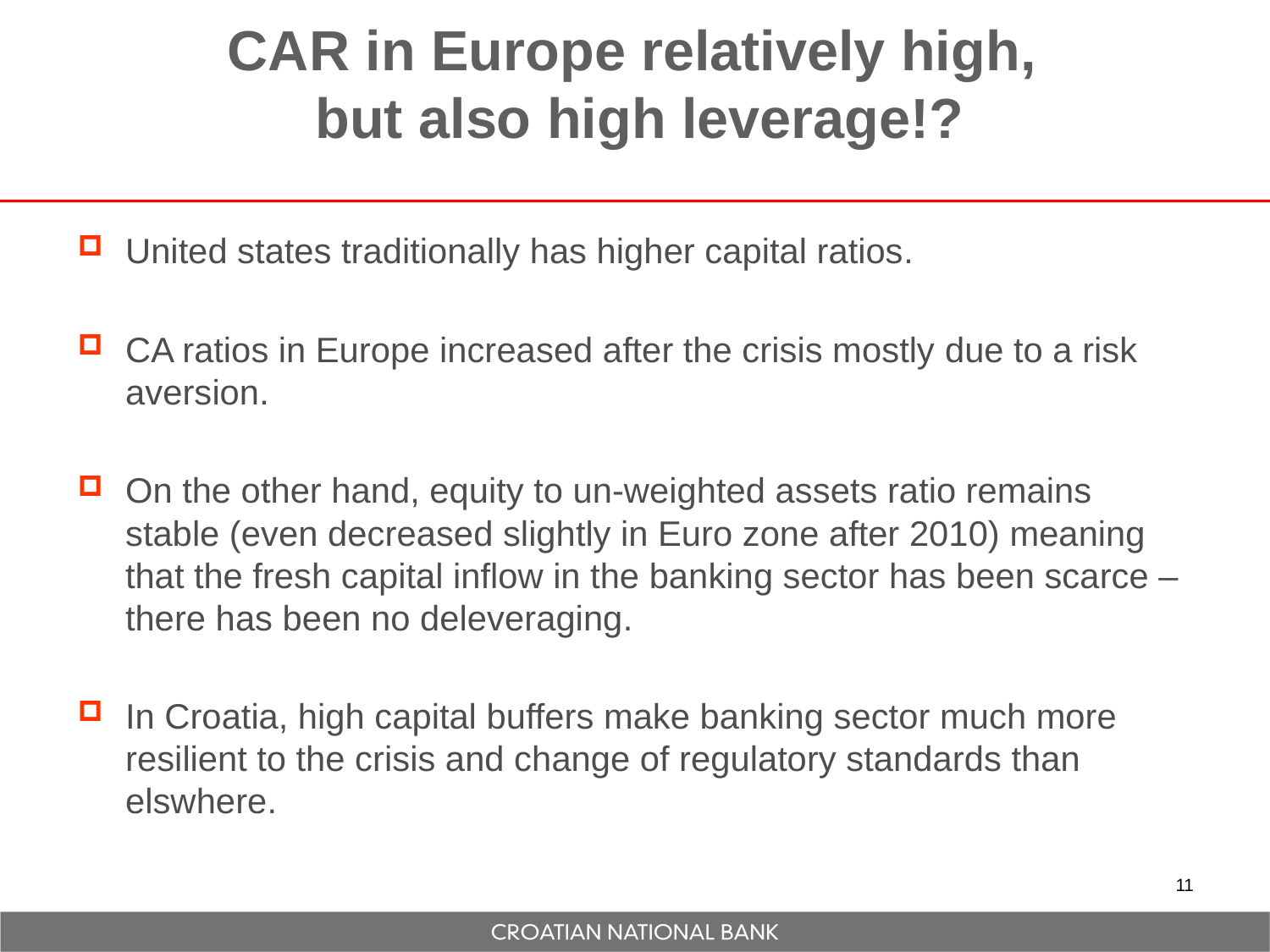

# CAR in Europe relatively high, but also high leverage!?
United states traditionally has higher capital ratios.

CA ratios in Europe increased after the crisis mostly due to a risk aversion.

On the other hand, equity to un-weighted assets ratio remains stable (even decreased slightly in Euro zone after 2010) meaning that the fresh capital inflow in the banking sector has been scarce – there has been no deleveraging.

In Croatia, high capital buffers make banking sector much more resilient to the crisis and change of regulatory standards than elswhere.
11